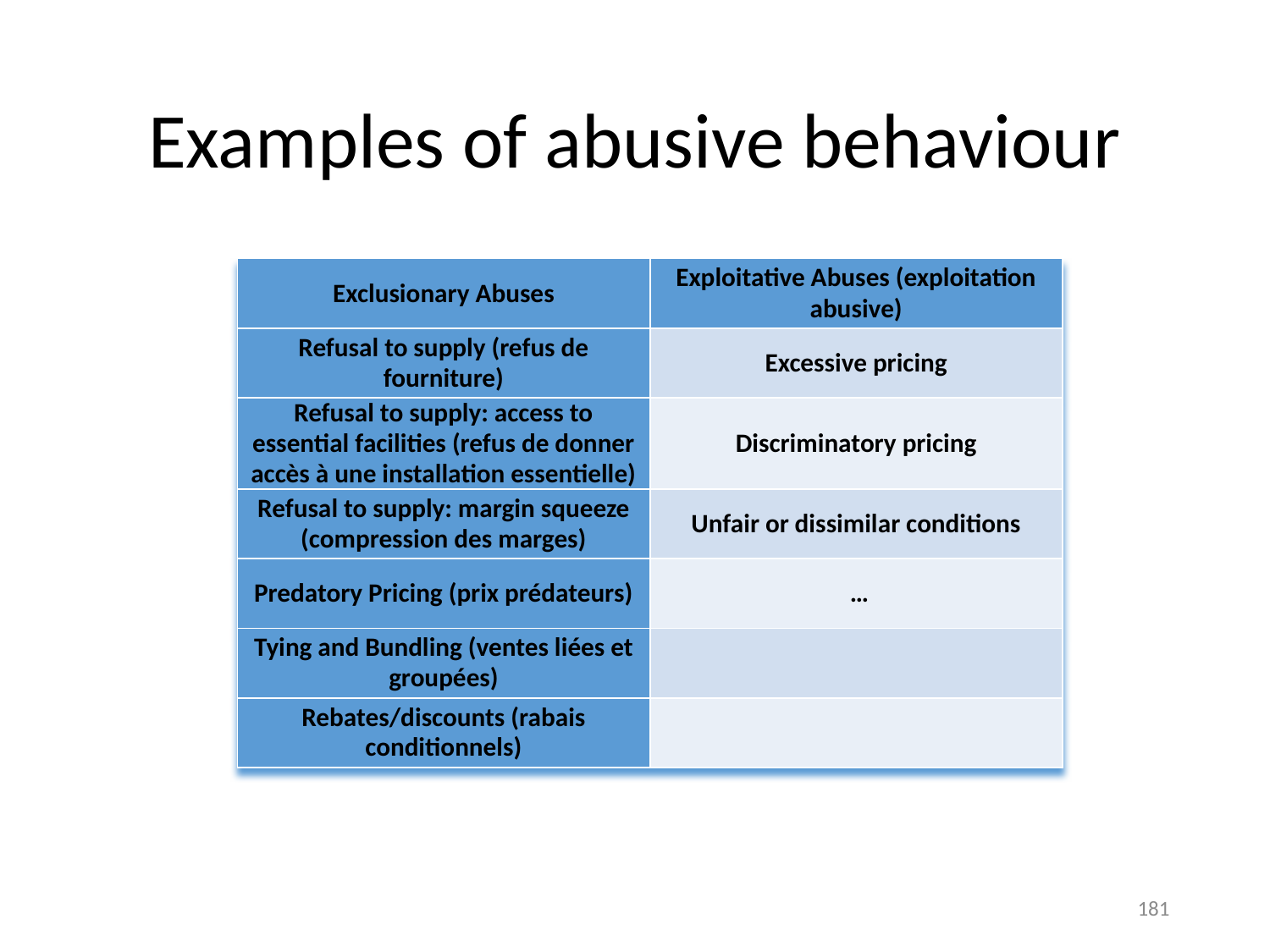

# Examples of abusive behaviour
| Exclusionary Abuses | Exploitative Abuses (exploitation abusive) |
| --- | --- |
| Refusal to supply (refus de fourniture) | Excessive pricing |
| Refusal to supply: access to essential facilities (refus de donner accès à une installation essentielle) | Discriminatory pricing |
| Refusal to supply: margin squeeze (compression des marges) | Unfair or dissimilar conditions |
| Predatory Pricing (prix prédateurs) | … |
| Tying and Bundling (ventes liées et groupées) |  |
| Rebates/discounts (rabais conditionnels) |  |
181